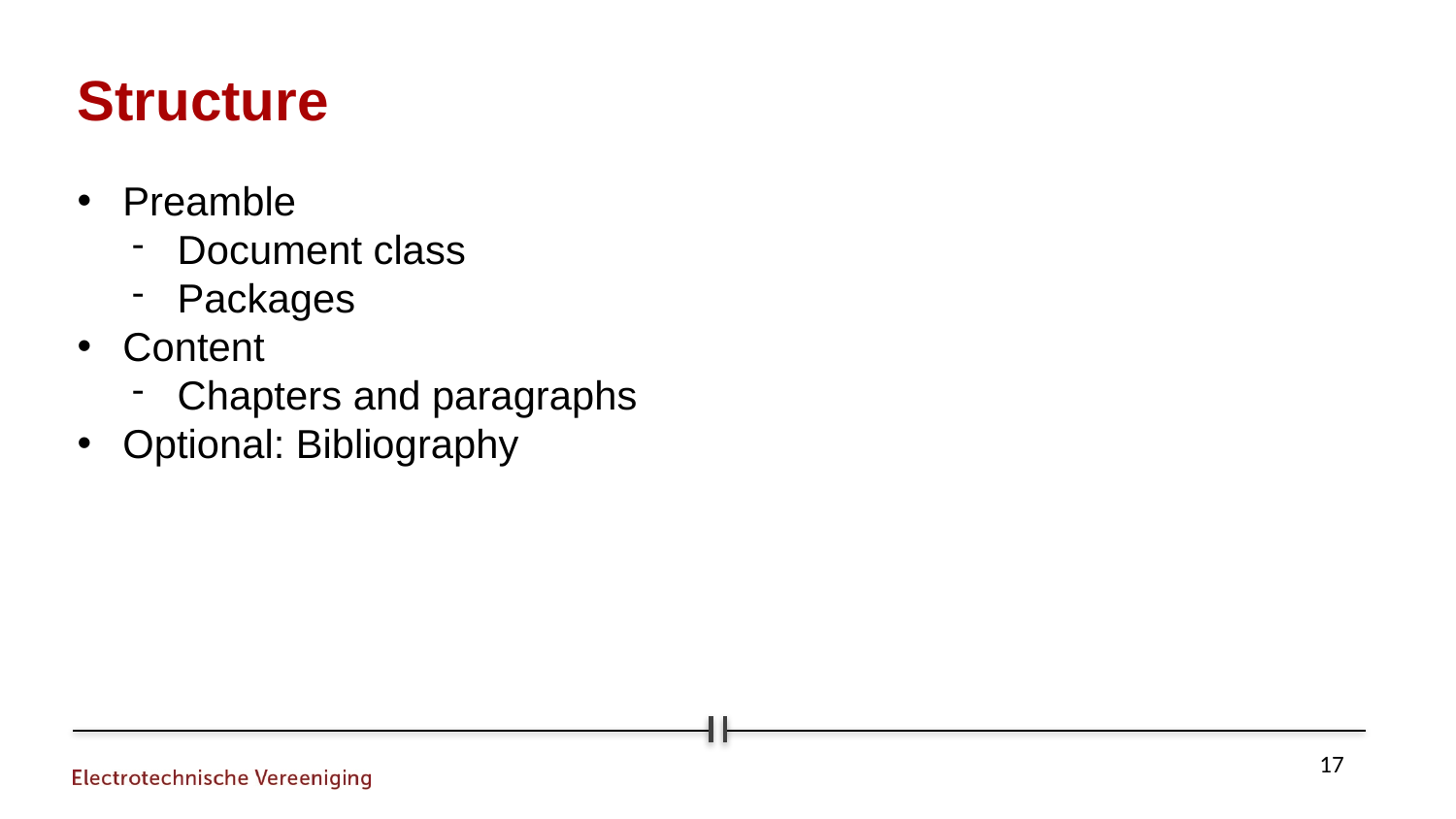

Structure
Preamble
Document class
Packages
Content
Chapters and paragraphs
Optional: Bibliography